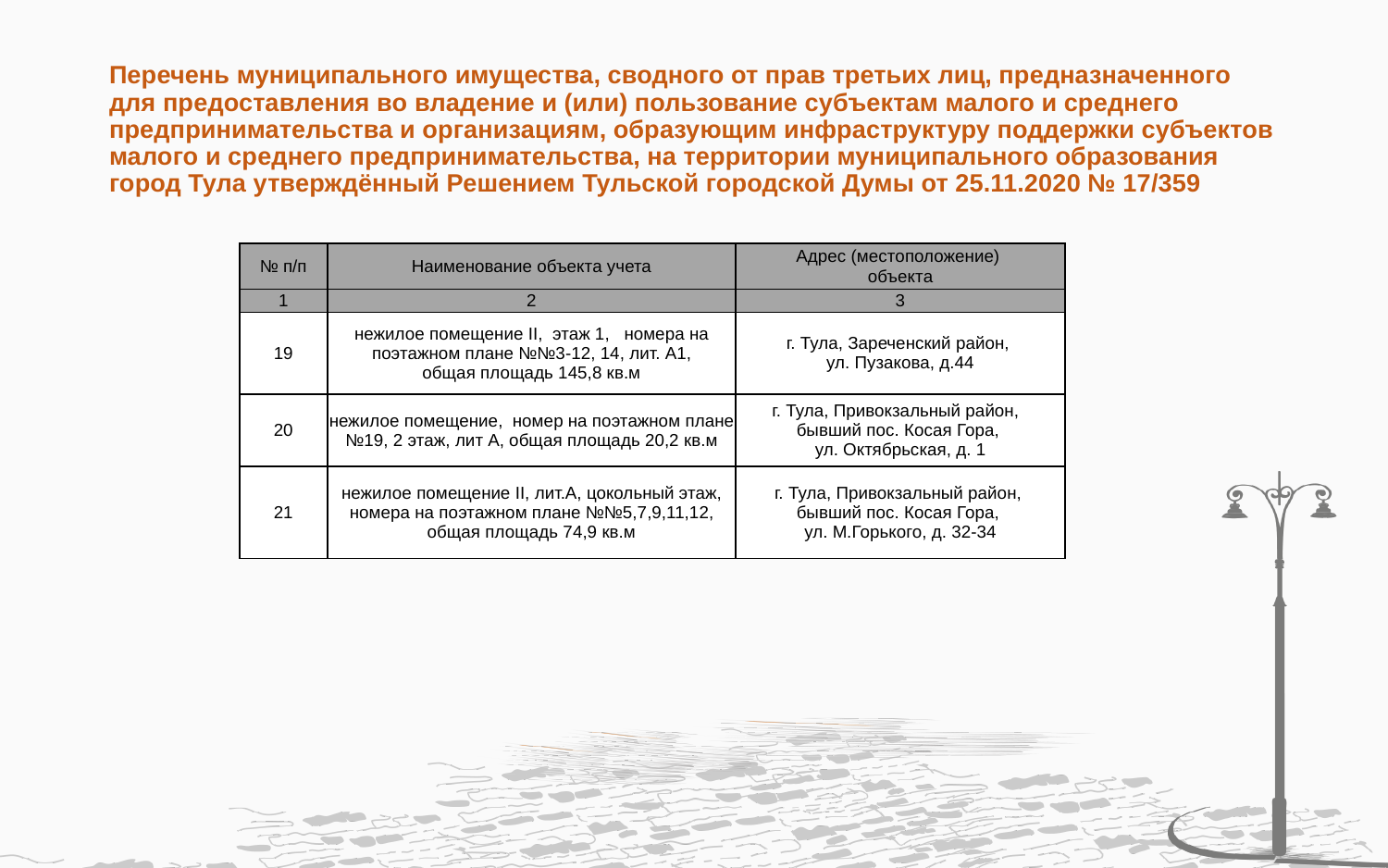

# Перечень муниципального имущества, сводного от прав третьих лиц, предназначенного для предоставления во владение и (или) пользование субъектам малого и среднего предпринимательства и организациям, образующим инфраструктуру поддержки субъектов малого и среднего предпринимательства, на территории муниципального образования город Тула утверждённый Решением Тульской городской Думы от 25.11.2020 № 17/359
| № п/п | Наименование объекта учета | Адрес (местоположение)  объекта |
| --- | --- | --- |
| 1 | 2 | 3 |
| 19 | нежилое помещение II,  этаж 1,   номера на поэтажном плане №№3-12, 14, лит. А1, общая площадь 145,8 кв.м | г. Тула, Зареченский район, ул. Пузакова, д.44 |
| 20 | нежилое помещение,  номер на поэтажном плане №19, 2 этаж, лит А, общая площадь 20,2 кв.м | г. Тула, Привокзальный район,   бывший пос. Косая Гора, ул. Октябрьская, д. 1 |
| 21 | нежилое помещение II, лит.А, цокольный этаж, номера на поэтажном плане №№5,7,9,11,12, общая площадь 74,9 кв.м | г. Тула, Привокзальный район, бывший пос. Косая Гора, ул. М.Горького, д. 32-34 |